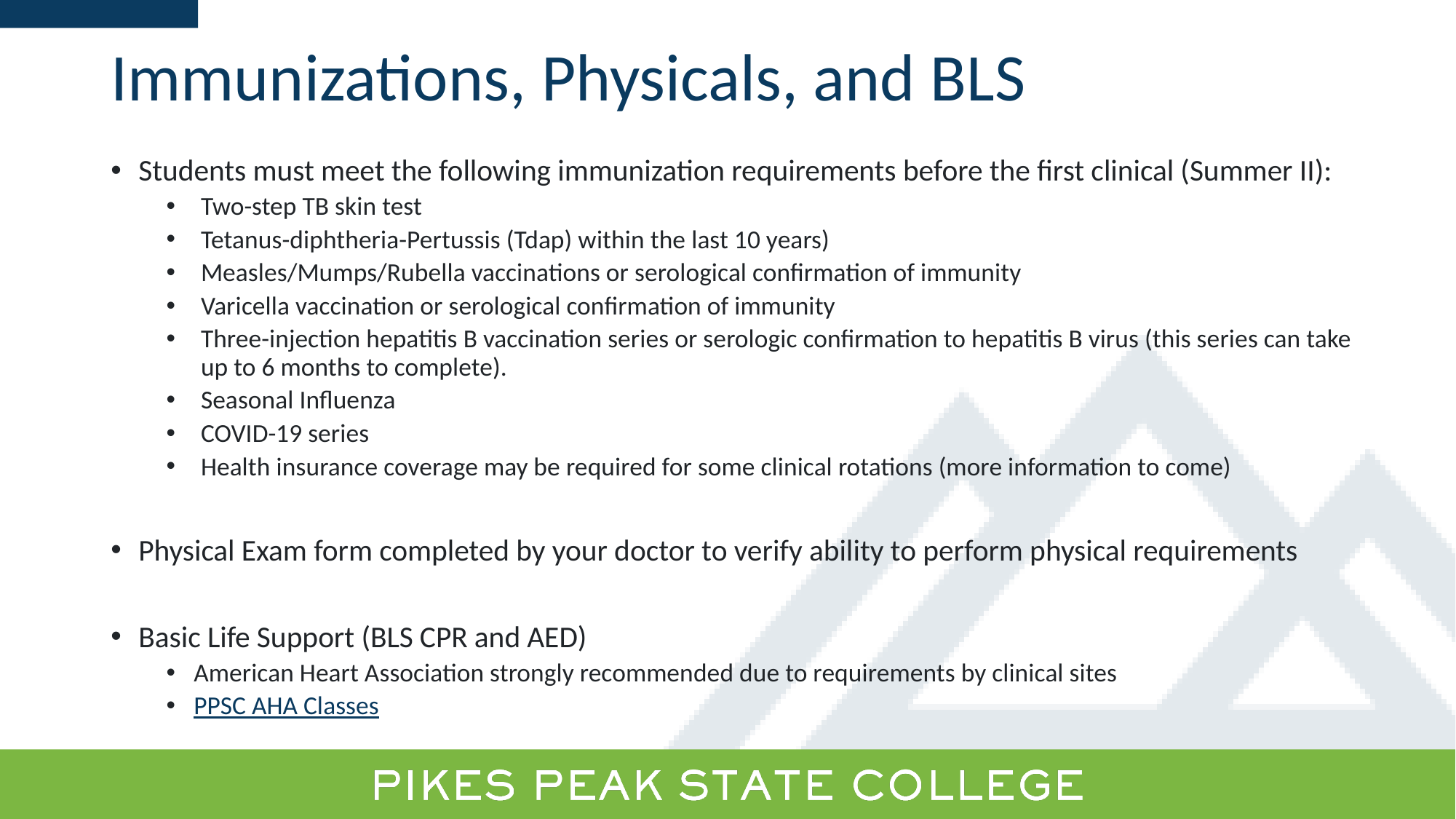

# Immunizations, Physicals, and BLS
Students must meet the following immunization requirements before the first clinical (Summer II):
Two-step TB skin test
Tetanus-diphtheria-Pertussis (Tdap) within the last 10 years)
Measles/Mumps/Rubella vaccinations or serological confirmation of immunity
Varicella vaccination or serological confirmation of immunity
Three-injection hepatitis B vaccination series or serologic confirmation to hepatitis B virus (this series can take up to 6 months to complete).
Seasonal Influenza
COVID-19 series
Health insurance coverage may be required for some clinical rotations (more information to come)

Physical Exam form completed by your doctor to verify ability to perform physical requirements

Basic Life Support (BLS CPR and AED)
American Heart Association strongly recommended due to requirements by clinical sites
PPSC AHA Classes